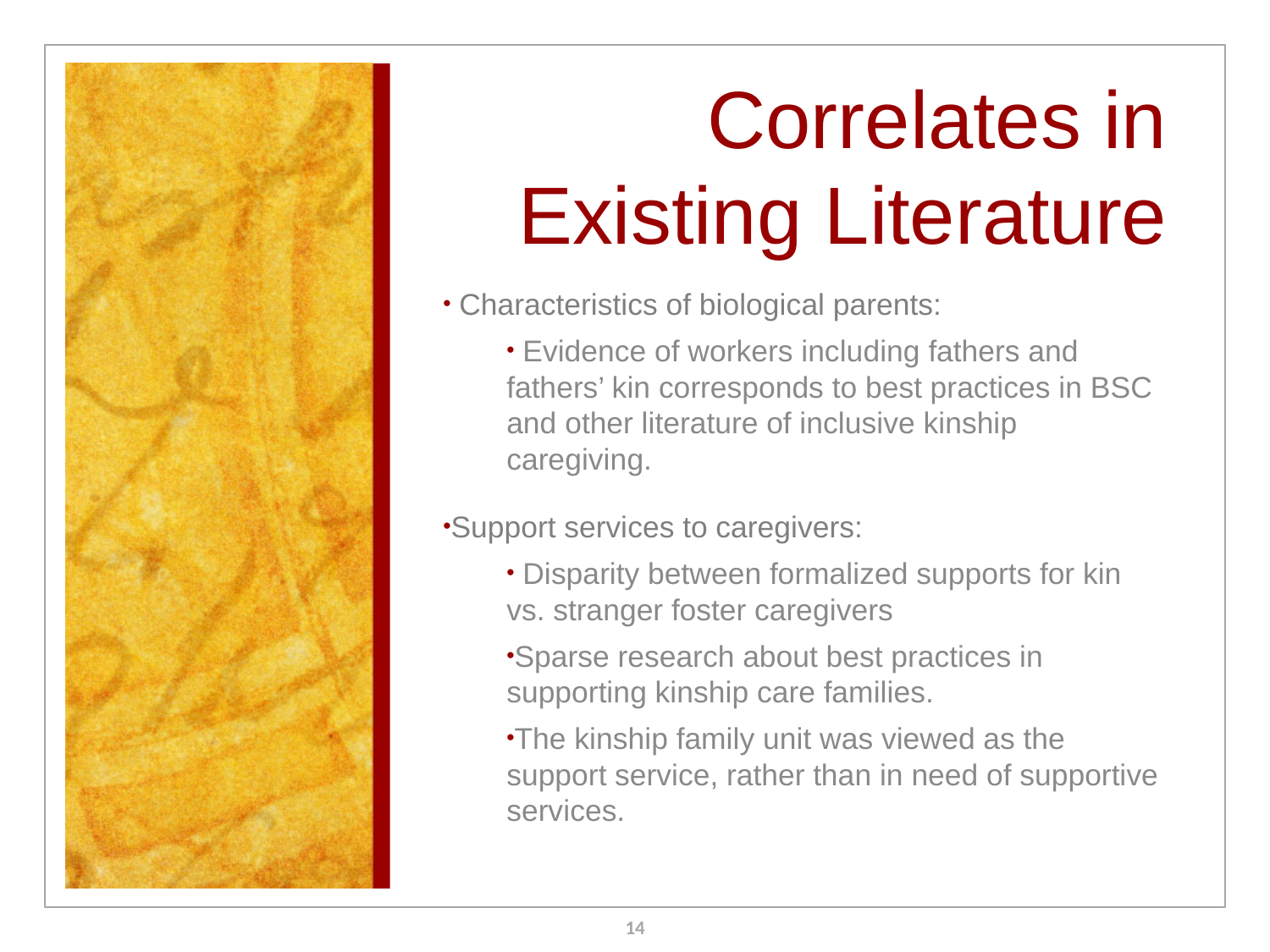

# Correlates in Existing Literature
 Characteristics of biological parents:
 Evidence of workers including fathers and fathers’ kin corresponds to best practices in BSC and other literature of inclusive kinship caregiving.
Support services to caregivers:
 Disparity between formalized supports for kin vs. stranger foster caregivers
Sparse research about best practices in supporting kinship care families.
The kinship family unit was viewed as the support service, rather than in need of supportive services.

14